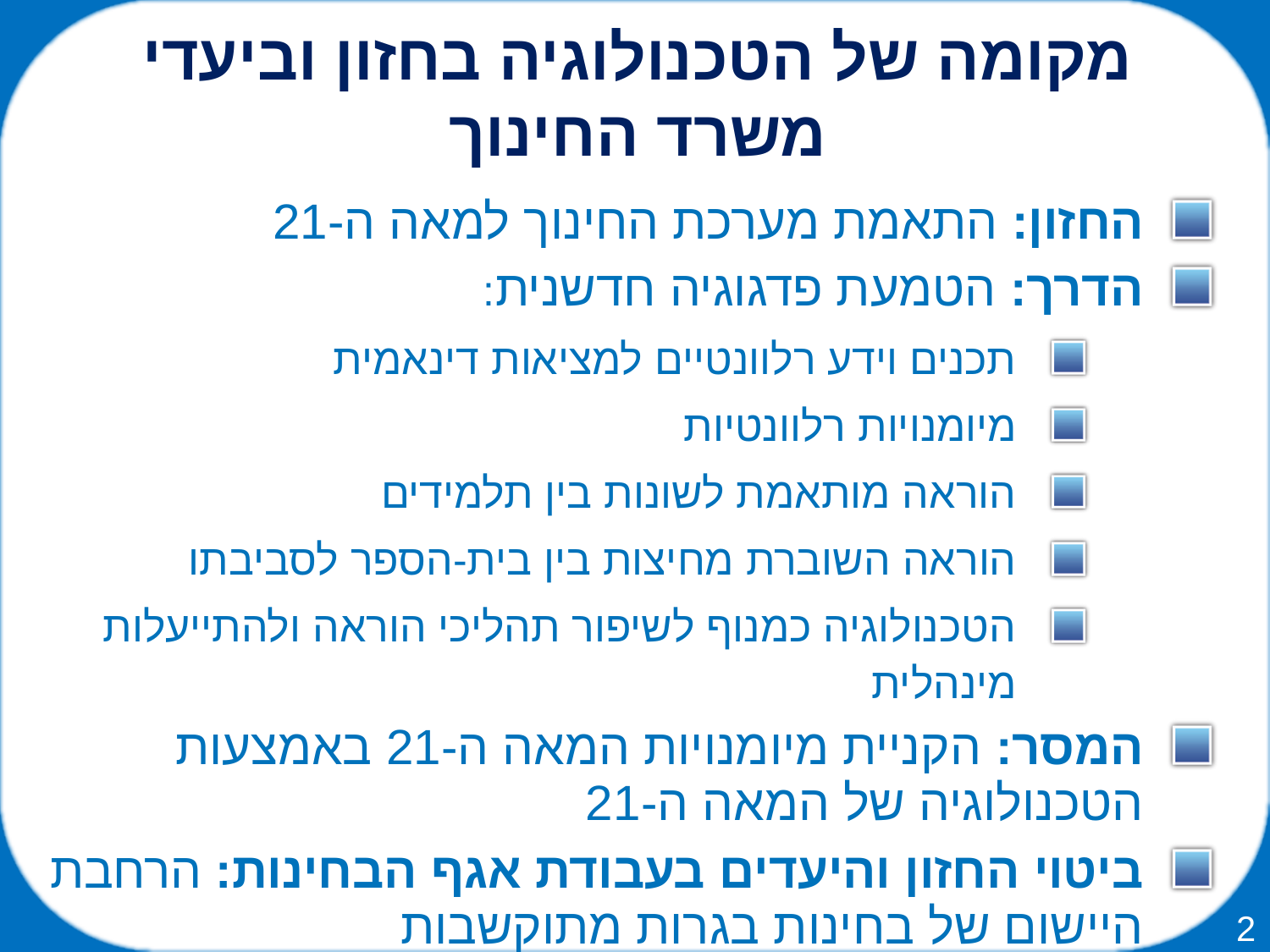

מקומה של הטכנולוגיה בחזון וביעדי משרד החינוך

החזון: התאמת מערכת החינוך למאה ה-21
הדרך: הטמעת פדגוגיה חדשנית:
תכנים וידע רלוונטיים למציאות דינאמית
מיומנויות רלוונטיות
הוראה מותאמת לשונות בין תלמידים
הוראה השוברת מחיצות בין בית-הספר לסביבתו
הטכנולוגיה כמנוף לשיפור תהליכי הוראה ולהתייעלות מינהלית
המסר: הקניית מיומנויות המאה ה-21 באמצעות הטכנולוגיה של המאה ה-21
ביטוי החזון והיעדים בעבודת אגף הבחינות: הרחבת היישום של בחינות בגרות מתוקשבות
2